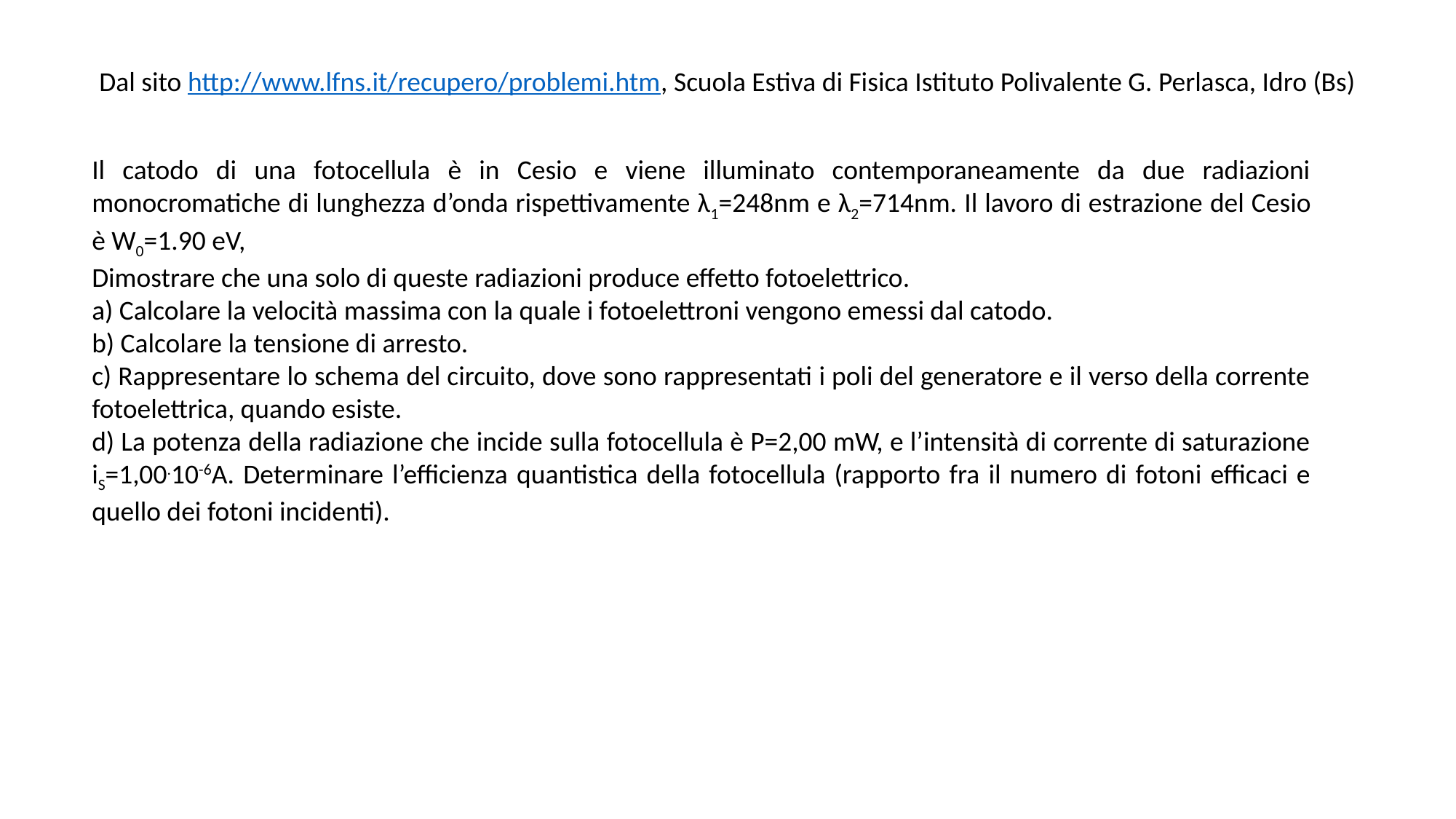

Dal sito http://www.lfns.it/recupero/problemi.htm, Scuola Estiva di Fisica Istituto Polivalente G. Perlasca, Idro (Bs)
Il catodo di una fotocellula è in Cesio e viene illuminato contemporaneamente da due radiazioni monocromatiche di lunghezza d’onda rispettivamente λ1=248nm e λ2=714nm. Il lavoro di estrazione del Cesio è W0=1.90 eV,
Dimostrare che una solo di queste radiazioni produce effetto fotoelettrico.
a) Calcolare la velocità massima con la quale i fotoelettroni vengono emessi dal catodo.
b) Calcolare la tensione di arresto.
c) Rappresentare lo schema del circuito, dove sono rappresentati i poli del generatore e il verso della corrente fotoelettrica, quando esiste.
d) La potenza della radiazione che incide sulla fotocellula è P=2,00 mW, e l’intensità di corrente di saturazione iS=1,00.10-6A. Determinare l’efficienza quantistica della fotocellula (rapporto fra il numero di fotoni efficaci e quello dei fotoni incidenti).